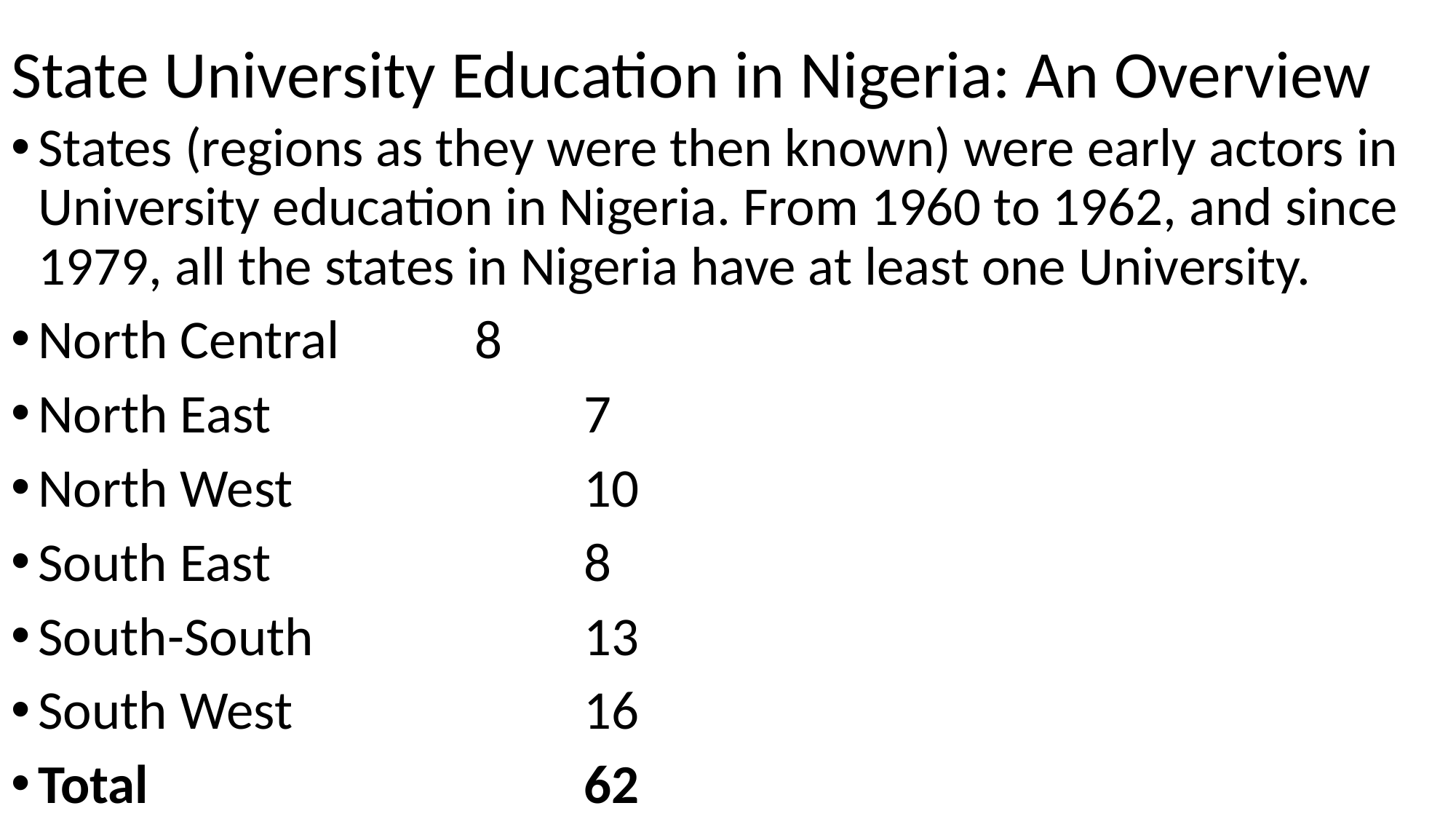

# State University Education in Nigeria: An Overview

The licenses are also unique by their regional spread.
States (regions as they were then known) were early actors in University education in Nigeria. From 1960 to 1962, and since 1979, all the states in Nigeria have at least one University.
North Central		8
North East			7
North West			10
South East			8
South-South			13
South West			16
Total 				62